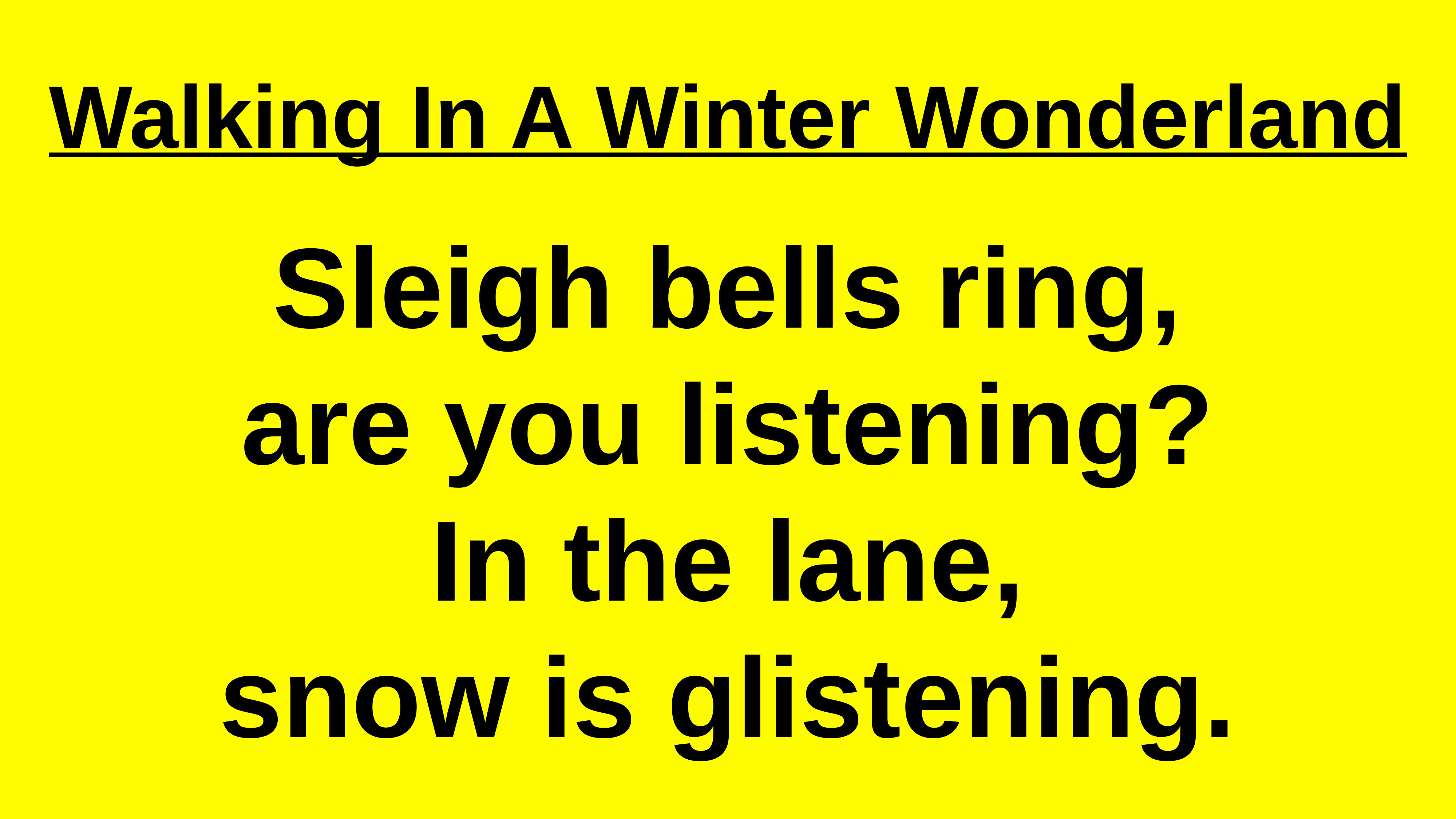

Walking In A Winter Wonderland

Sleigh bells ring,
are you listening?
In the lane,
snow is glistening.